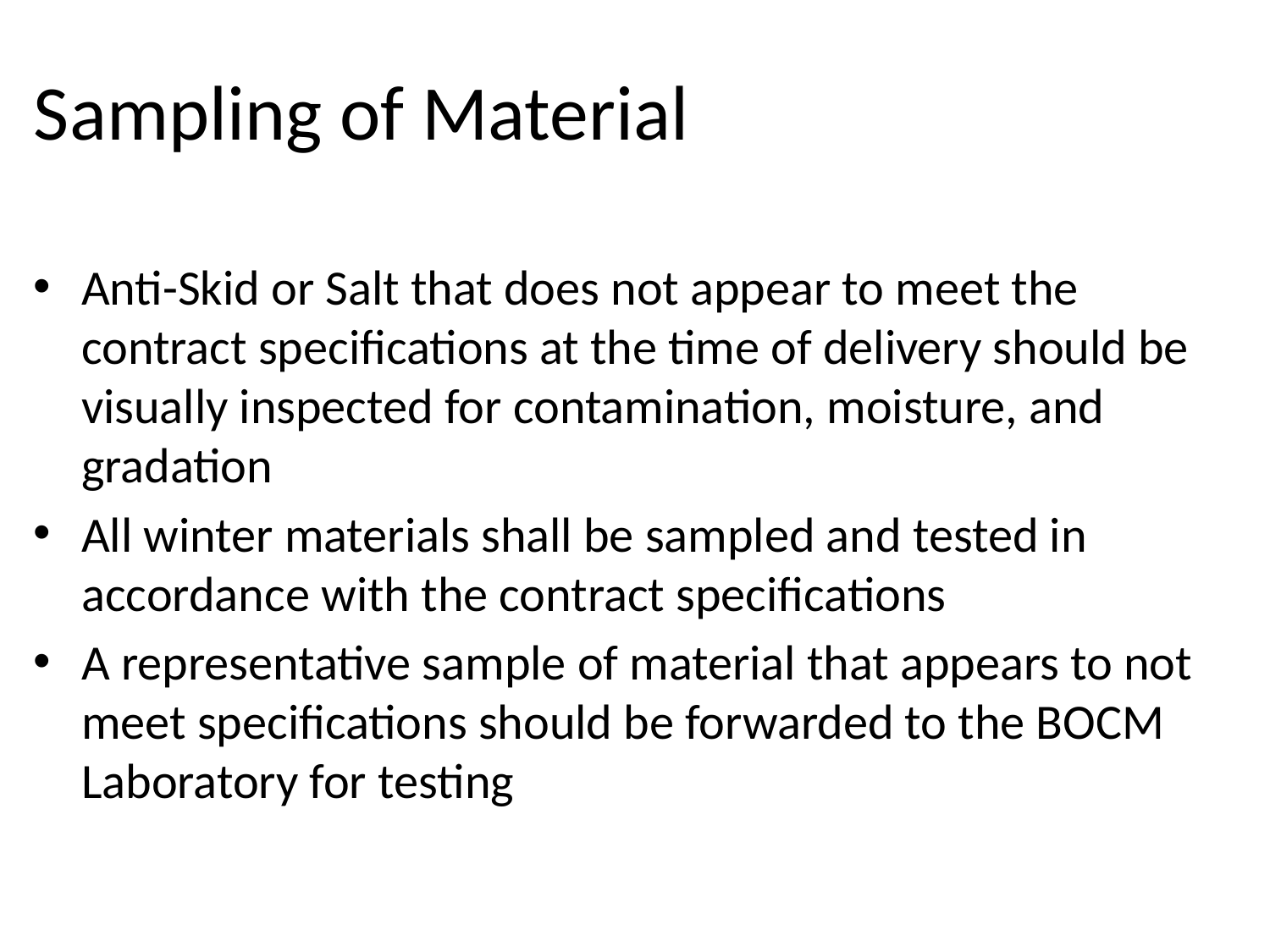

Sampling of Material
Anti-Skid or Salt that does not appear to meet the contract specifications at the time of delivery should be visually inspected for contamination, moisture, and gradation
All winter materials shall be sampled and tested in accordance with the contract specifications
A representative sample of material that appears to not meet specifications should be forwarded to the BOCM Laboratory for testing